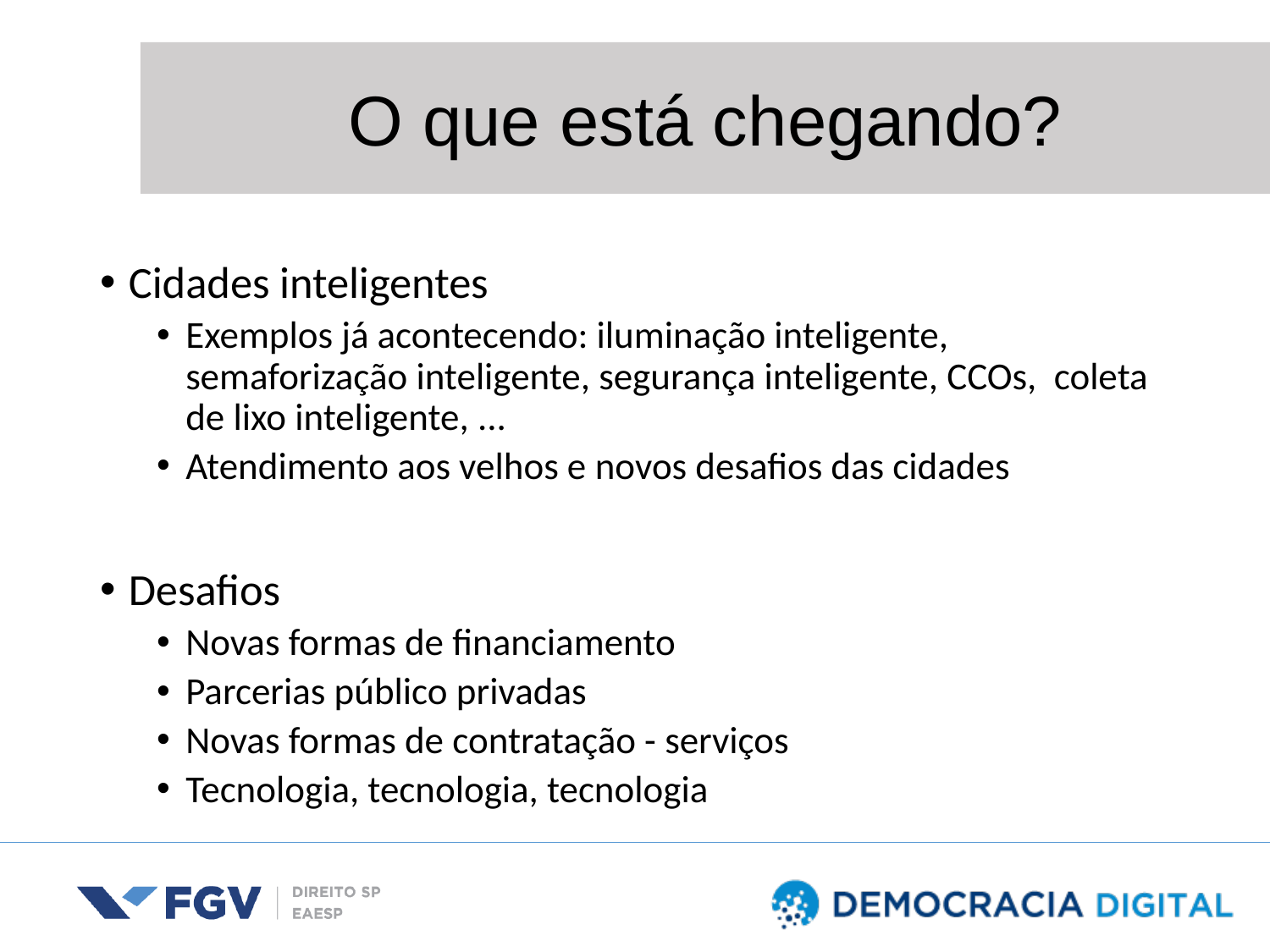

O que está chegando?
Cidades inteligentes
Exemplos já acontecendo: iluminação inteligente, semaforização inteligente, segurança inteligente, CCOs,  coleta de lixo inteligente, ...
Atendimento aos velhos e novos desafios das cidades

Desafios
Novas formas de financiamento
Parcerias público privadas
Novas formas de contratação - serviços
Tecnologia, tecnologia, tecnologia